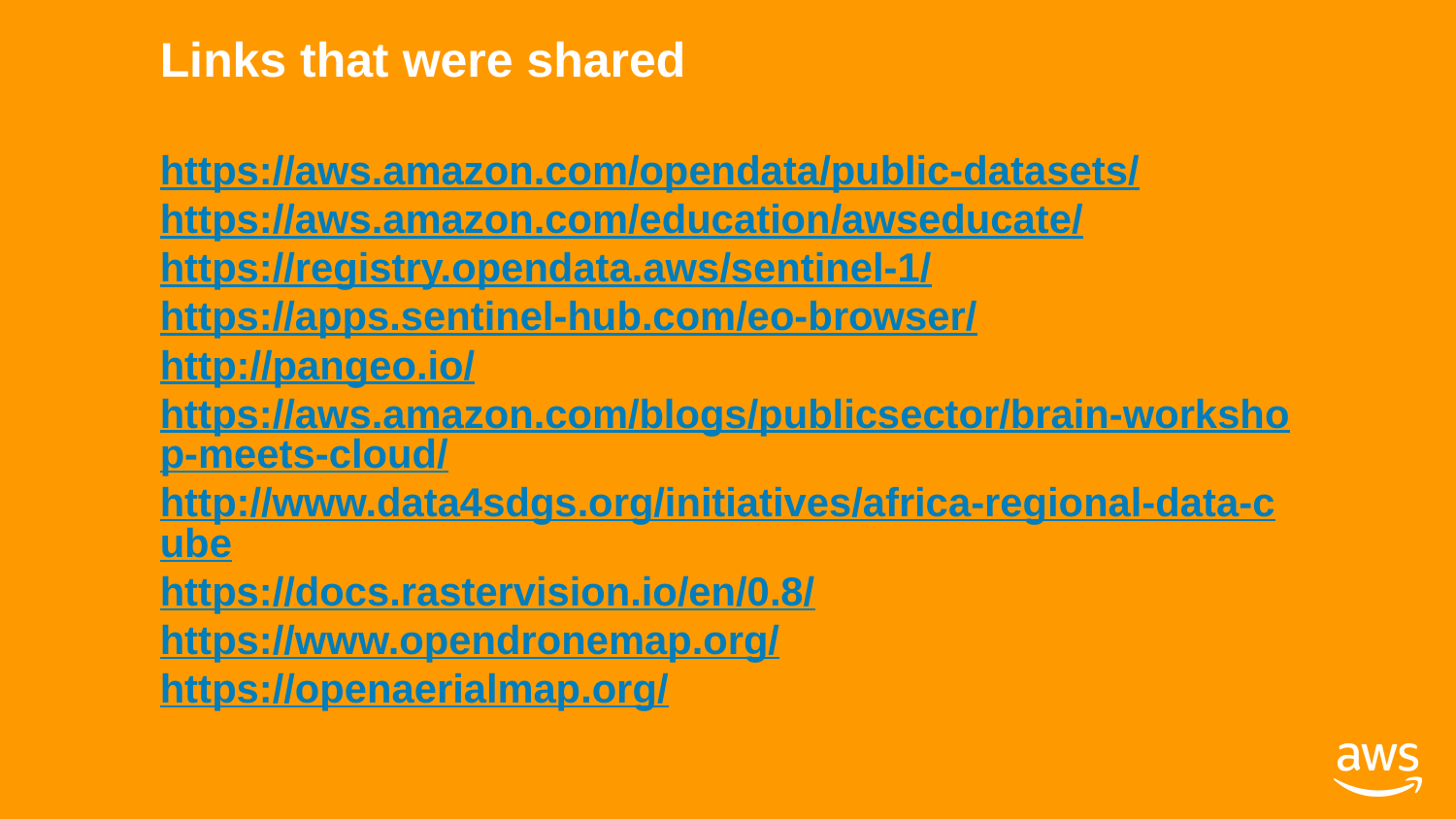

Links that were shared

https://aws.amazon.com/opendata/public-datasets/
https://aws.amazon.com/education/awseducate/
https://registry.opendata.aws/sentinel-1/
https://apps.sentinel-hub.com/eo-browser/
http://pangeo.io/
https://aws.amazon.com/blogs/publicsector/brain-workshop-meets-cloud/
http://www.data4sdgs.org/initiatives/africa-regional-data-cube
https://docs.rastervision.io/en/0.8/
https://www.opendronemap.org/
https://openaerialmap.org/